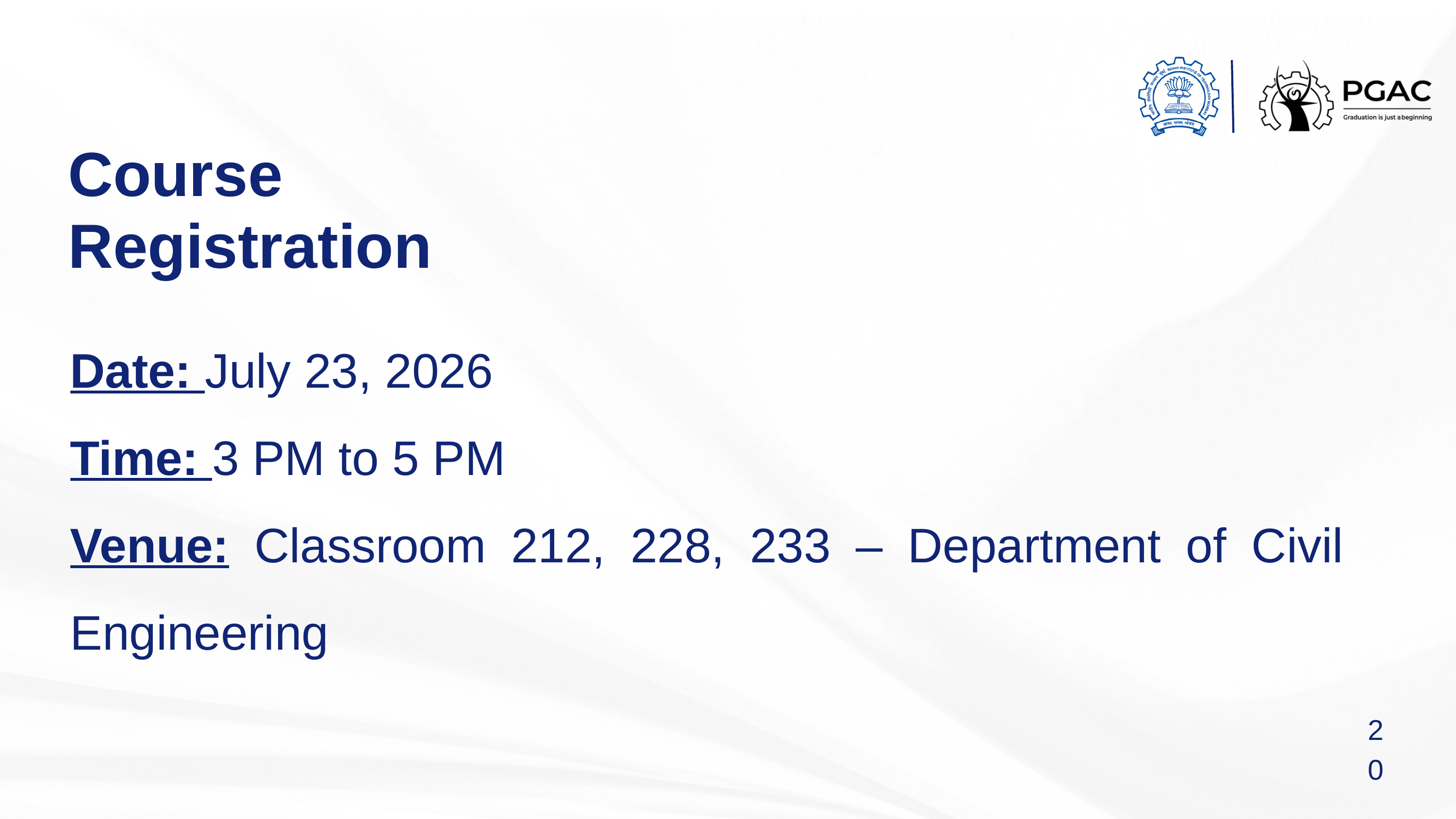

Course
Registration
Date: July 23, 2026
Time: 3 PM to 5 PM
Venue: Classroom 212, 228, 233 – Department of Civil Engineering
20